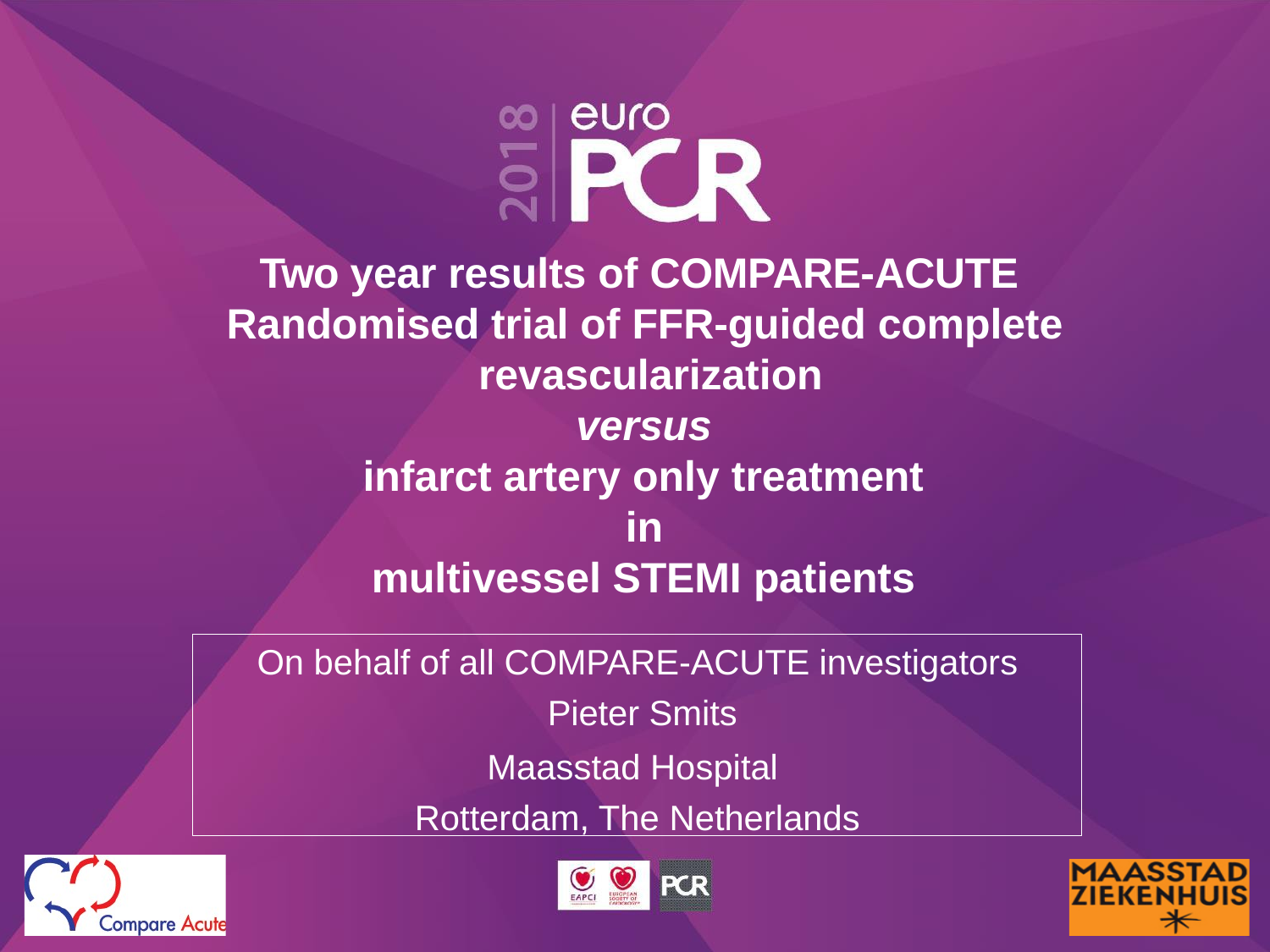

Two year results of COMPARE-ACUTE  Randomised trial of FFR-guided complete  revascularization
versus
infarct artery only treatment
in
multivessel STEMI patients
On behalf of all COMPARE-ACUTE investigators  Pieter Smits
Maasstad Hospital  Rotterdam, The Netherlands